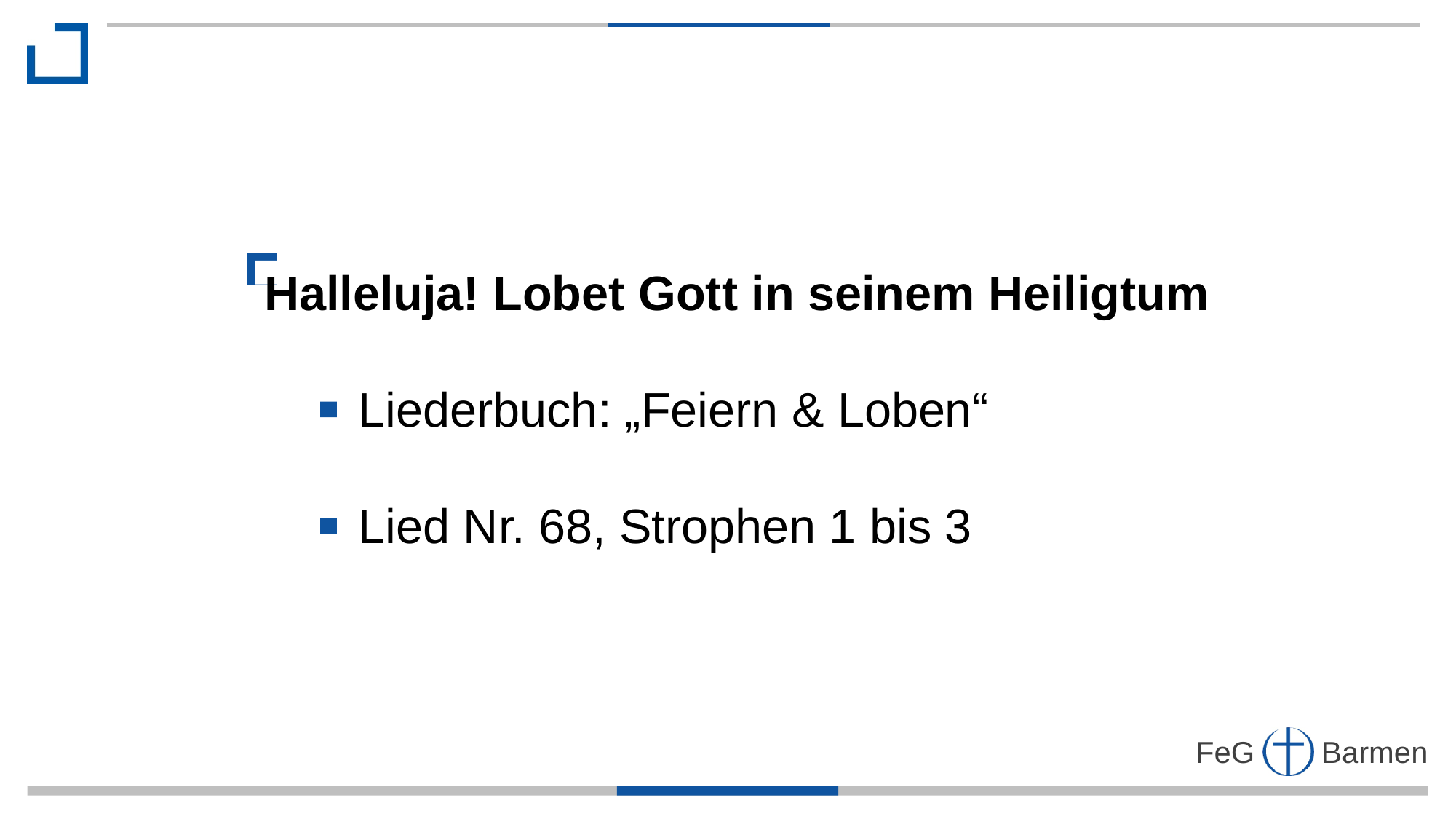

Halleluja! Lobet Gott in seinem Heiligtum

       Liederbuch: „Feiern & Loben“

       Lied Nr. 68, Strophen 1 bis 3